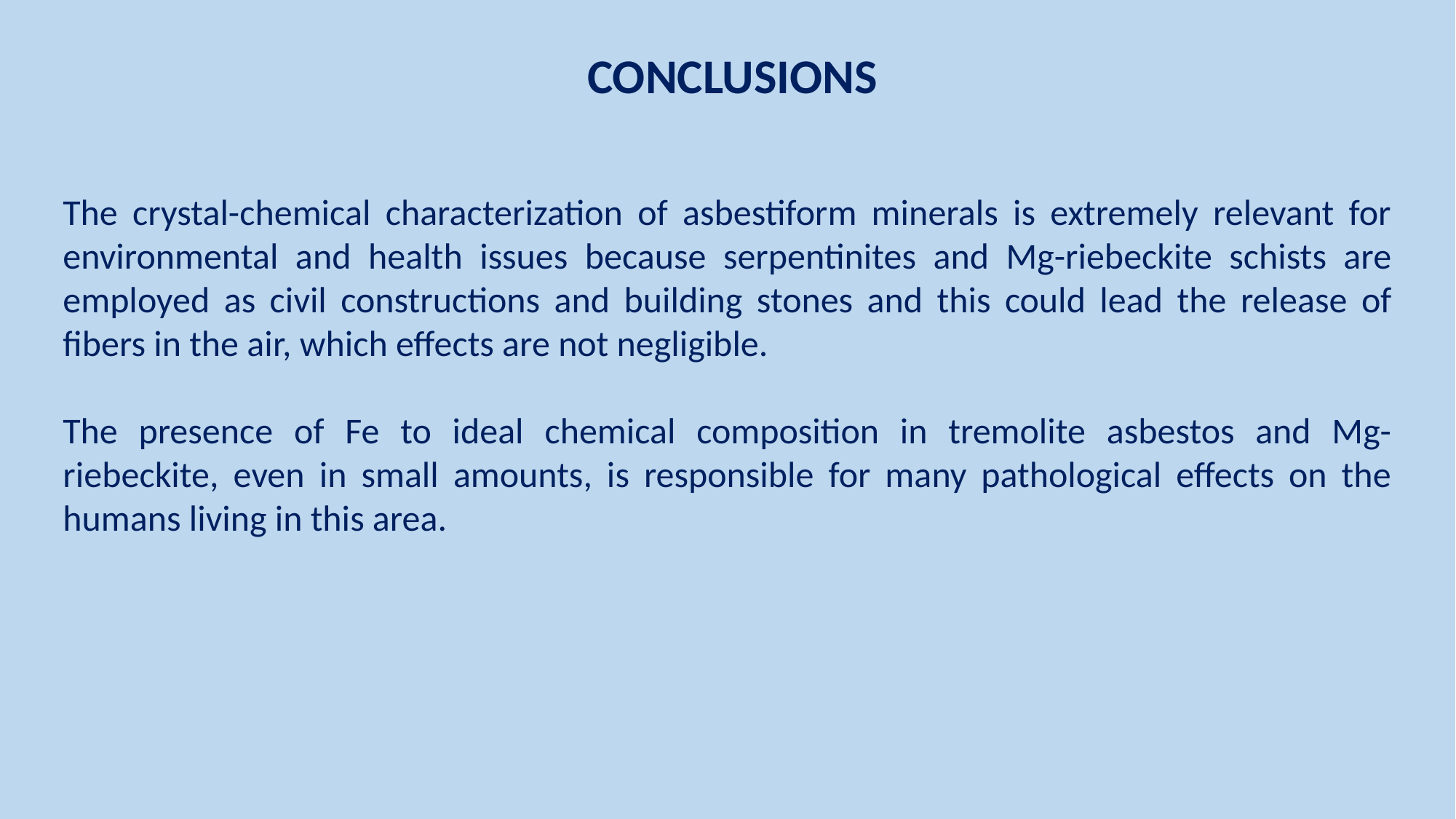

CONCLUSIONS
The crystal-chemical characterization of asbestiform minerals is extremely relevant for environmental and health issues because serpentinites and Mg-riebeckite schists are employed as civil constructions and building stones and this could lead the release of fibers in the air, which effects are not negligible.

The presence of Fe to ideal chemical composition in tremolite asbestos and Mg-riebeckite, even in small amounts, is responsible for many pathological effects on the humans living in this area.